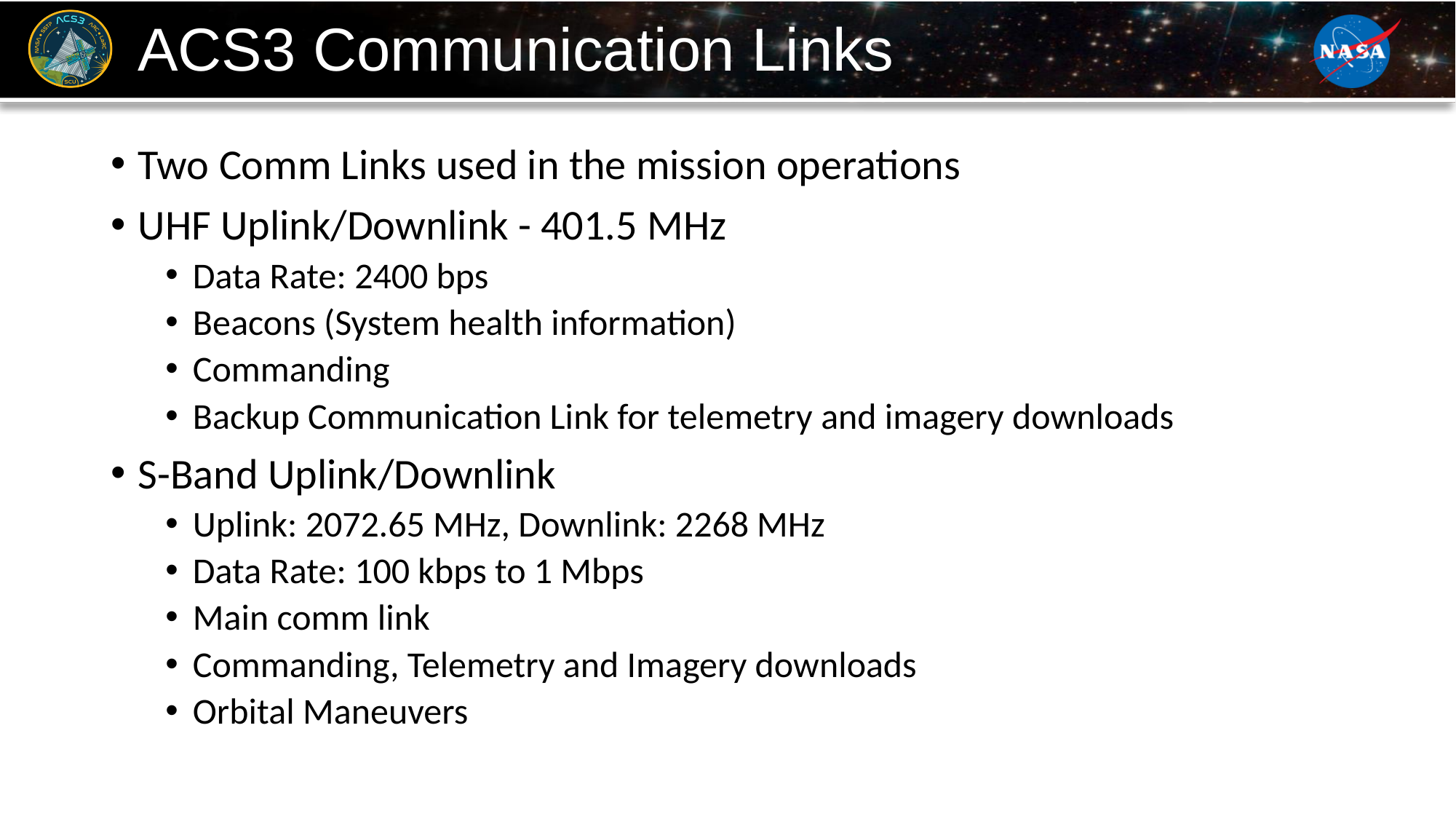

# ACS3 Communication Links
Two Comm Links used in the mission operations
UHF Uplink/Downlink - 401.5 MHz
Data Rate: 2400 bps
Beacons (System health information)
Commanding
Backup Communication Link for telemetry and imagery downloads
S-Band Uplink/Downlink
Uplink: 2072.65 MHz, Downlink: 2268 MHz
Data Rate: 100 kbps to 1 Mbps
Main comm link
Commanding, Telemetry and Imagery downloads
Orbital Maneuvers